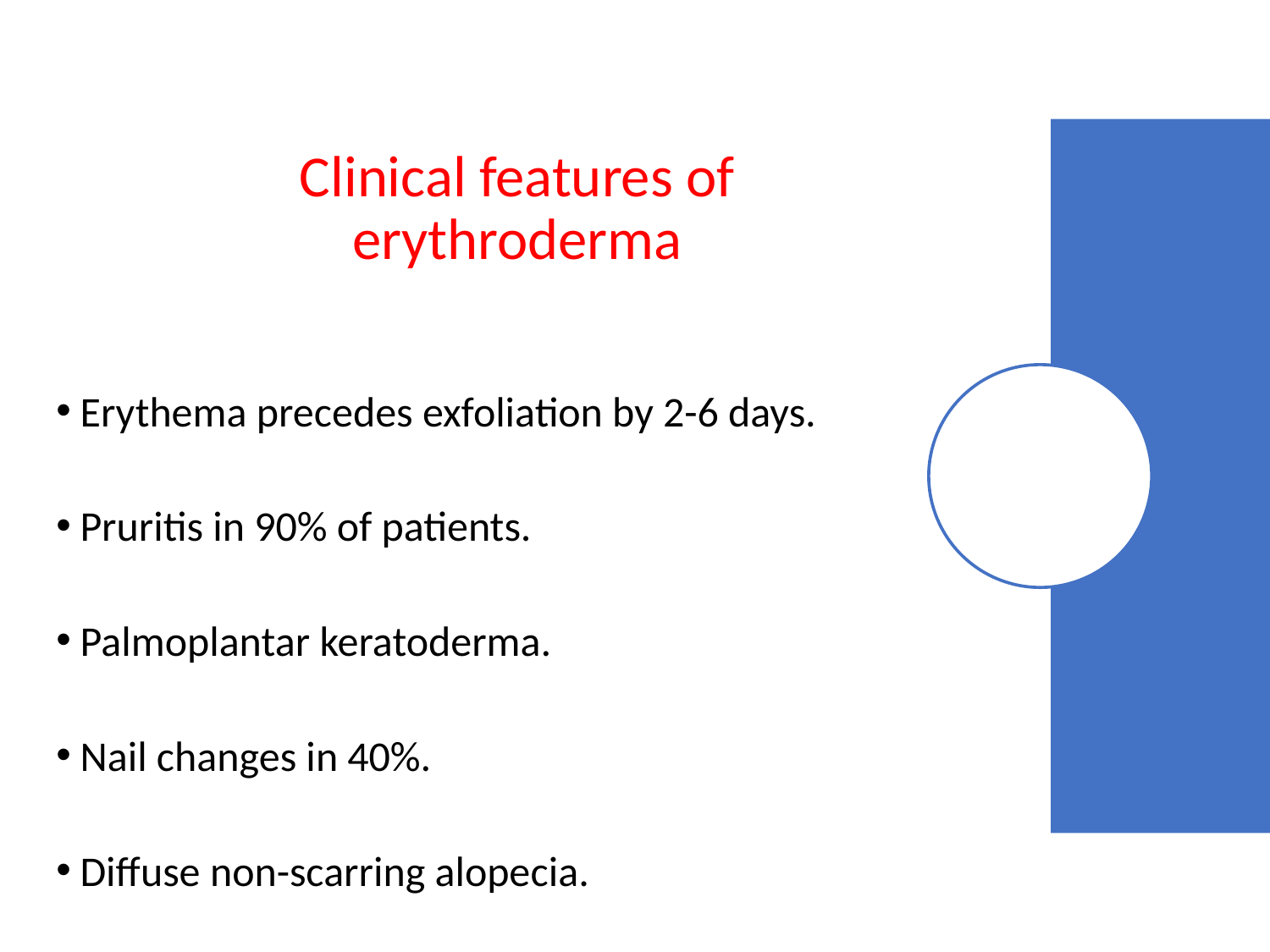

# Clinical features of erythroderma

Erythema precedes exfoliation by 2-6 days.
Pruritis in 90% of patients.
Palmoplantar keratoderma.
Nail changes in 40%.
Diffuse non-scarring alopecia.